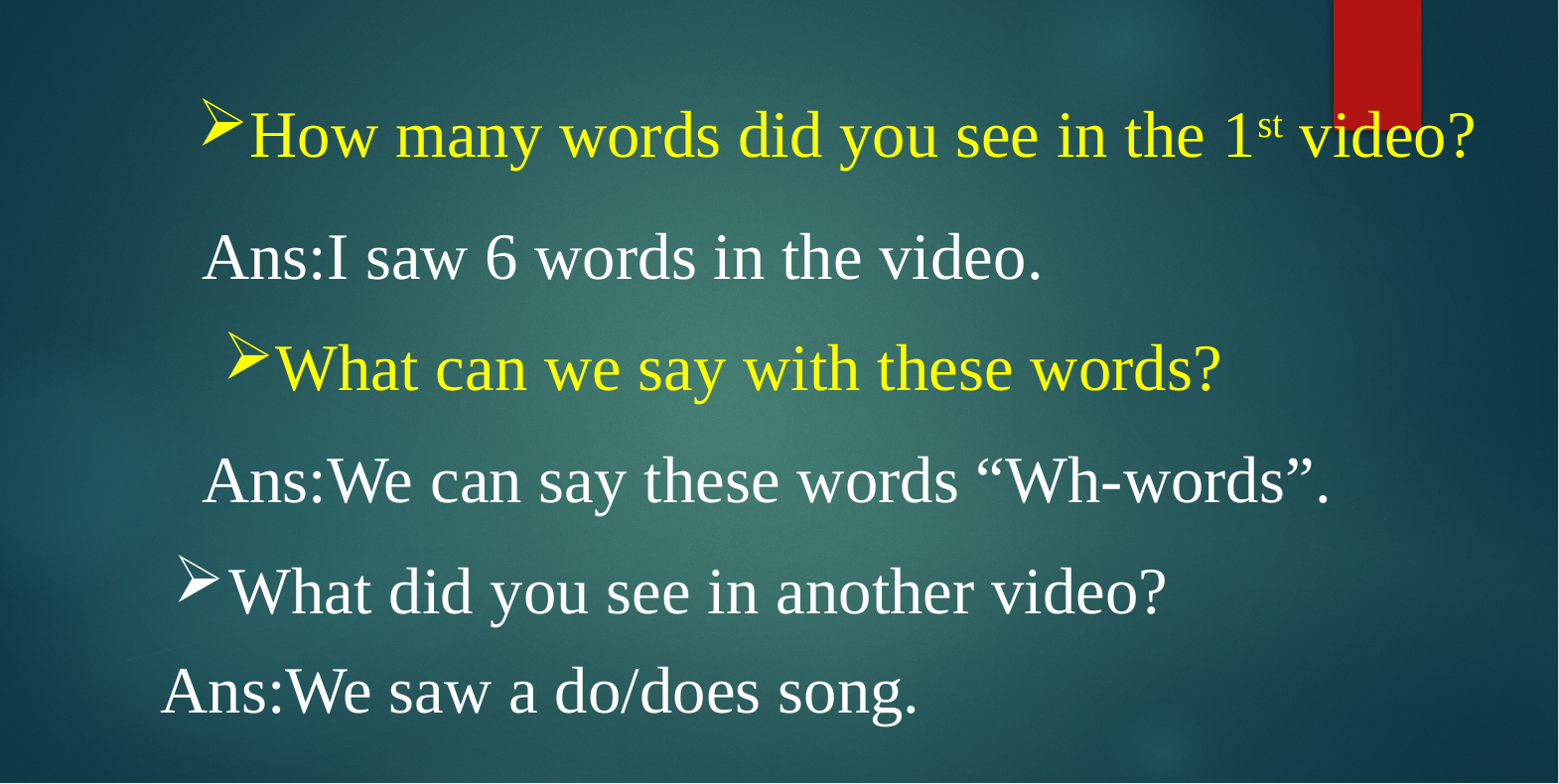

How many words did you see in the 1st video?
Ans:I saw 6 words in the video.
What can we say with these words?
Ans:We can say these words “Wh-words”.
What did you see in another video?
Ans:We saw a do/does song.